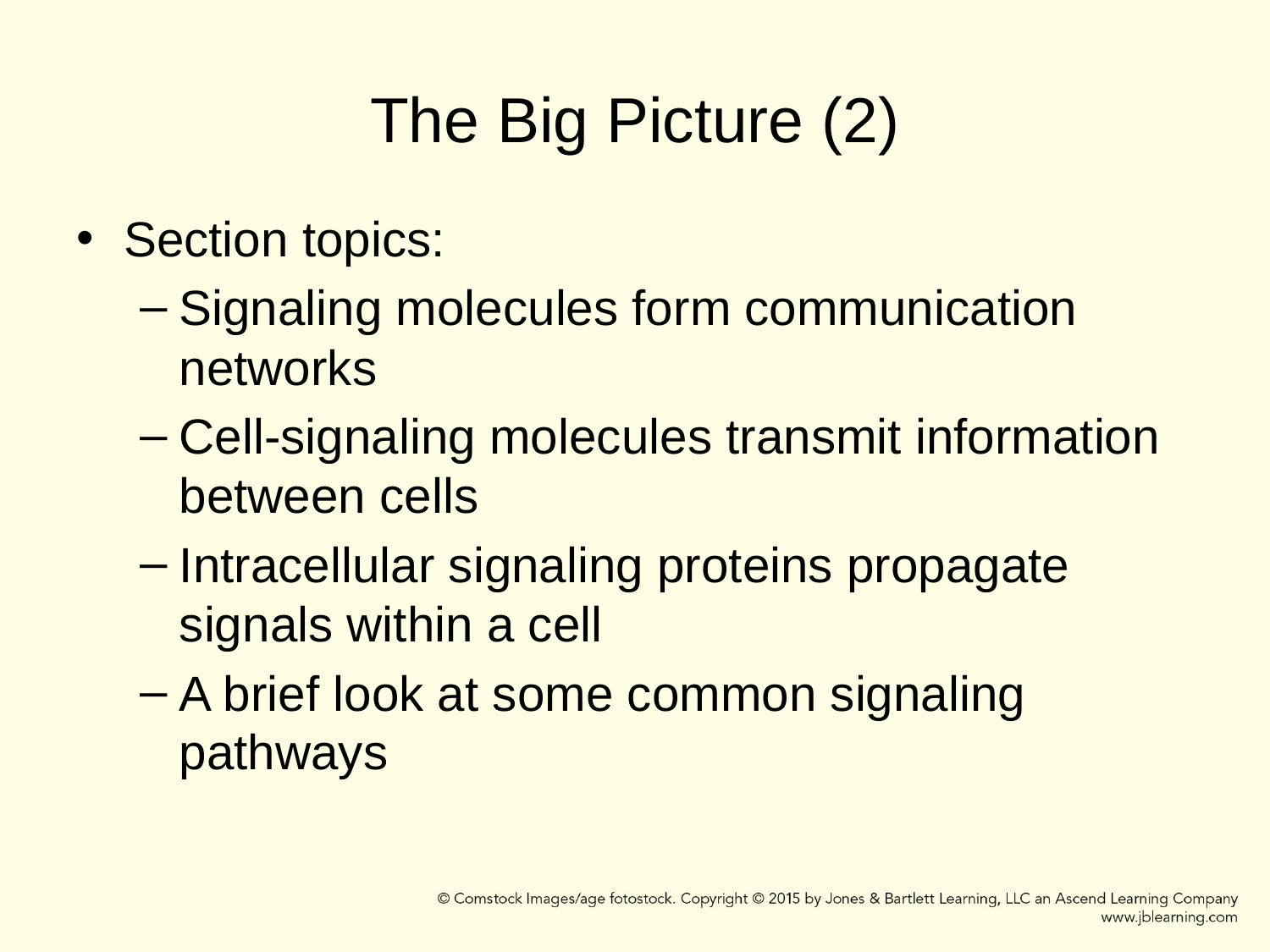

# The Big Picture (2)
Section topics:
Signaling molecules form communication networks
Cell-signaling molecules transmit information between cells
Intracellular signaling proteins propagate signals within a cell
A brief look at some common signaling pathways